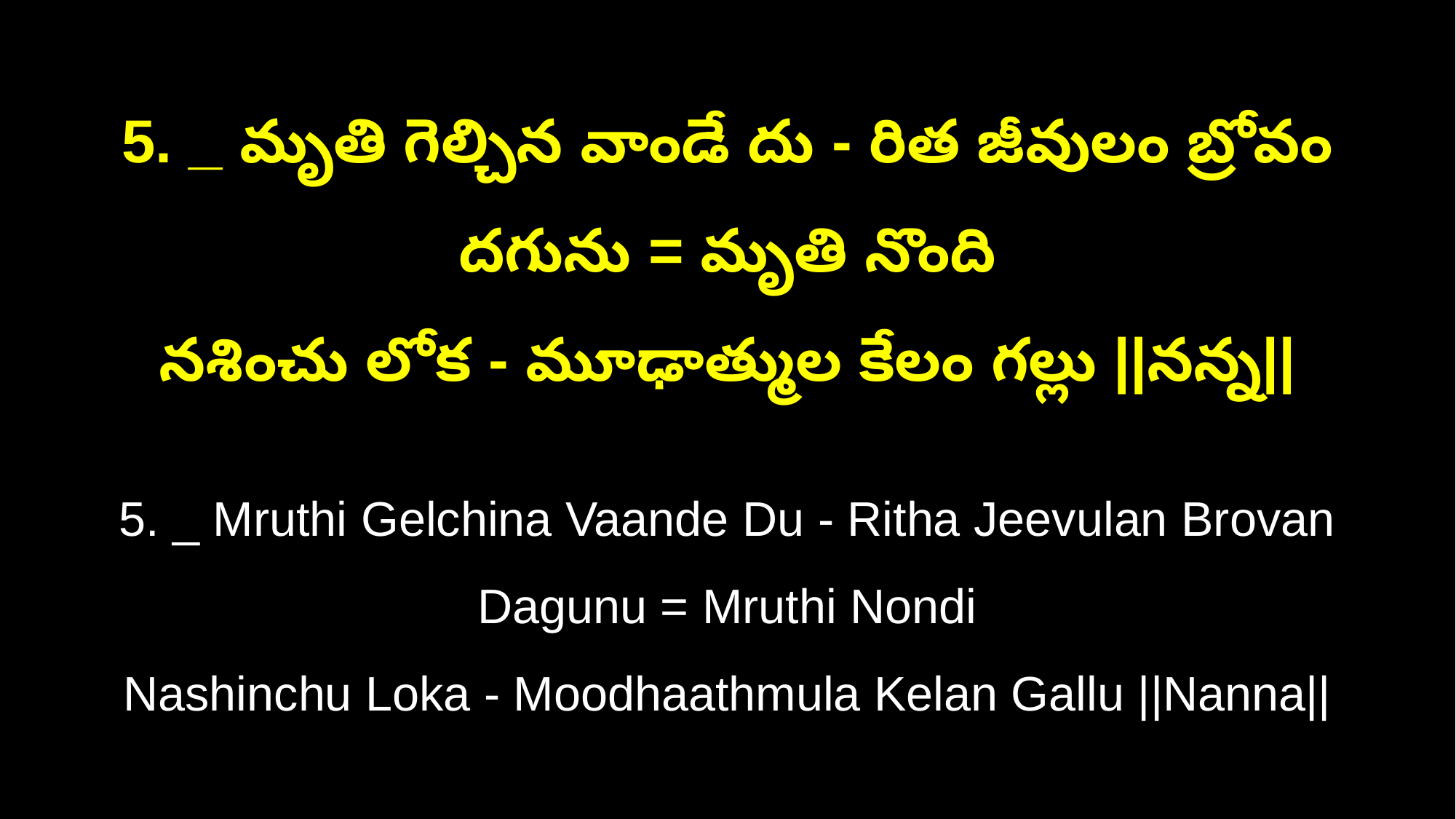

5. _ మృతి గెల్చిన వాండే దు - రిత జీవులం బ్రోవం దగును = మృతి నొంది
నశించు లోక - మూఢాత్ముల కేలం గల్లు ||నన్న||
5. _ Mruthi Gelchina Vaande Du - Ritha Jeevulan Brovan Dagunu = Mruthi Nondi
Nashinchu Loka - Moodhaathmula Kelan Gallu ||Nanna||